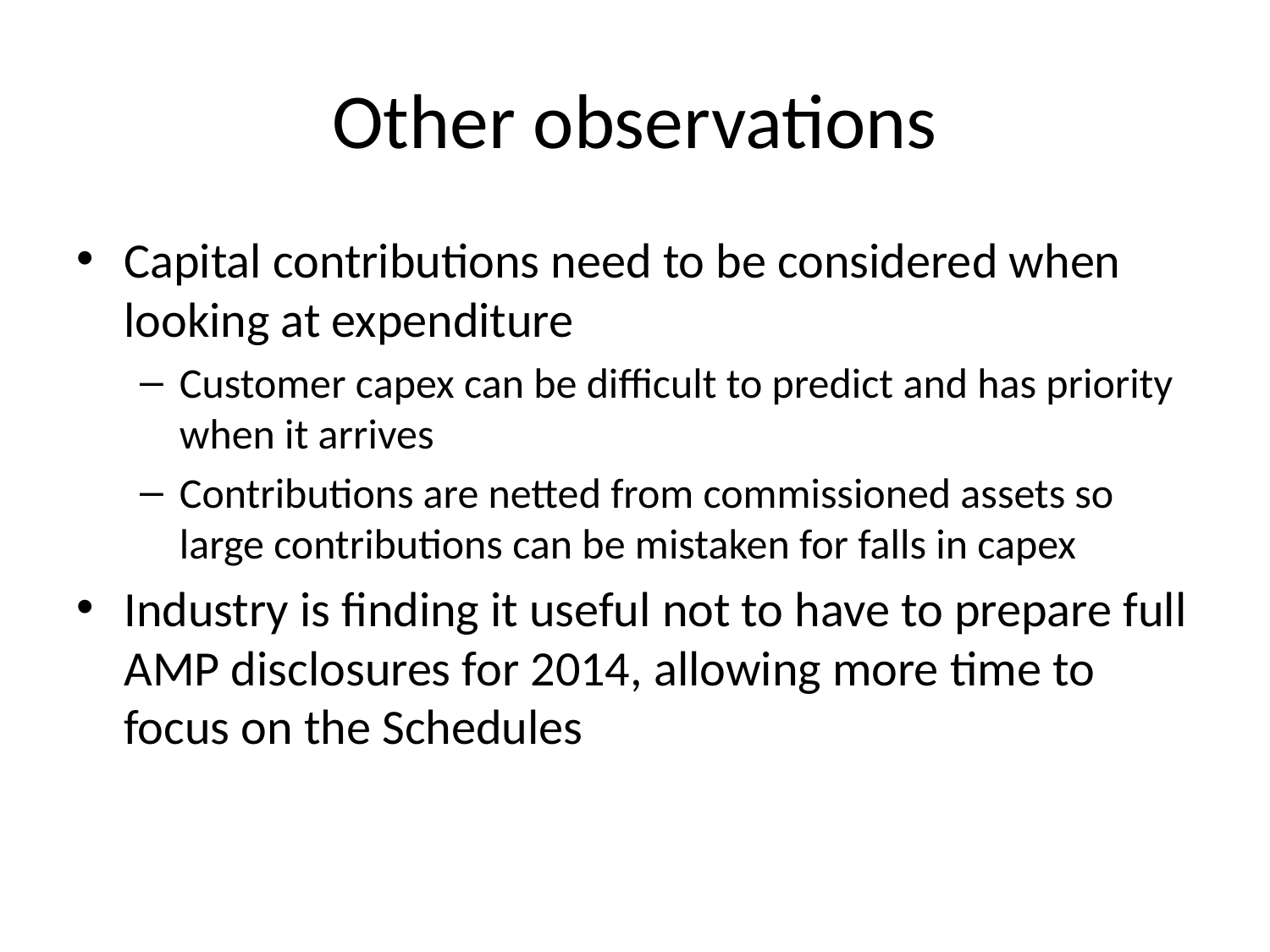

# Other observations
Capital contributions need to be considered when looking at expenditure
Customer capex can be difficult to predict and has priority when it arrives
Contributions are netted from commissioned assets so large contributions can be mistaken for falls in capex
Industry is finding it useful not to have to prepare full AMP disclosures for 2014, allowing more time to focus on the Schedules